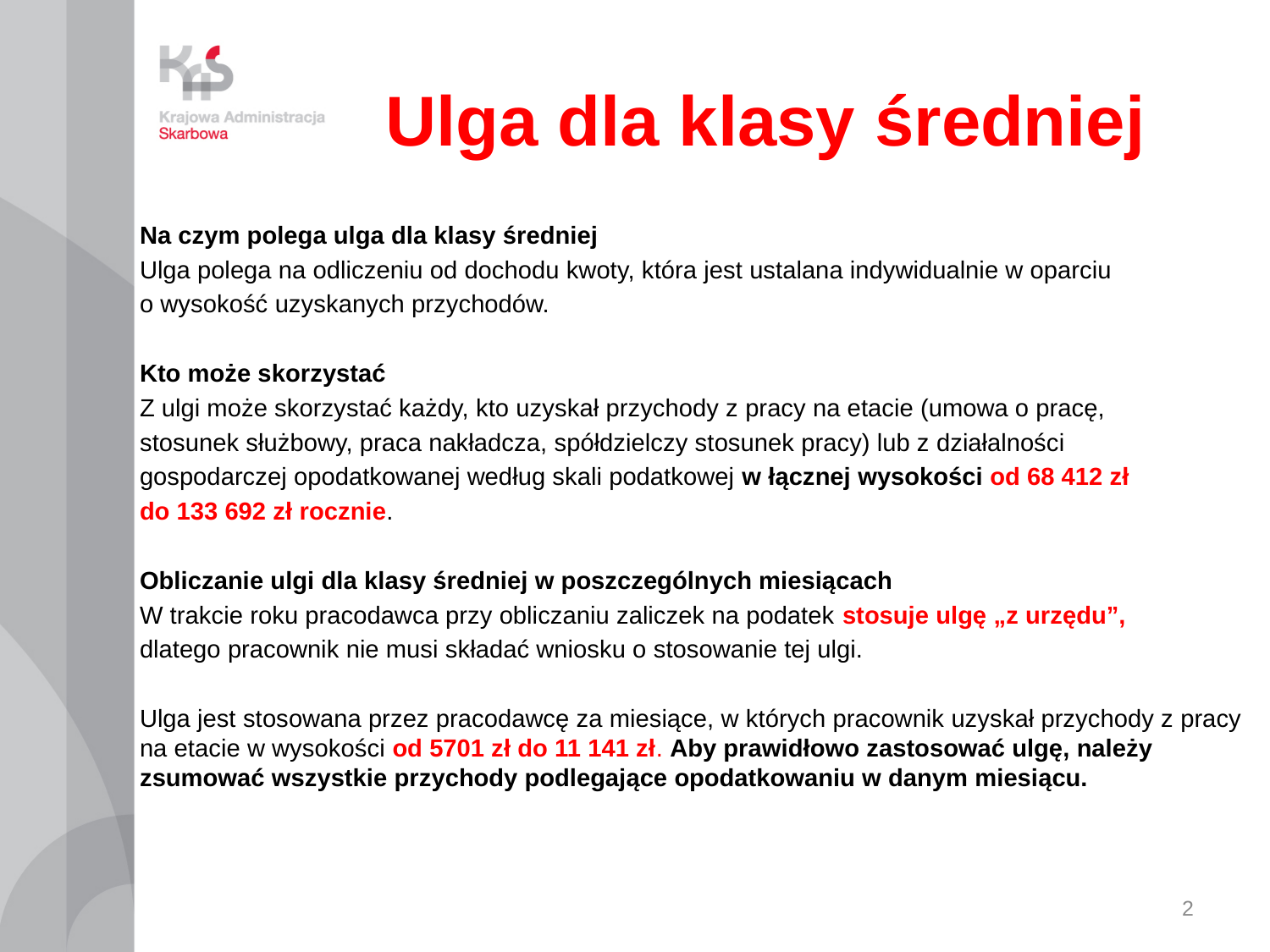

# Ulga dla klasy średniej
Na czym polega ulga dla klasy średniej
Ulga polega na odliczeniu od dochodu kwoty, która jest ustalana indywidualnie w oparciu
o wysokość uzyskanych przychodów.

Kto może skorzystać
Z ulgi może skorzystać każdy, kto uzyskał przychody z pracy na etacie (umowa o pracę,
stosunek służbowy, praca nakładcza, spółdzielczy stosunek pracy) lub z działalności
gospodarczej opodatkowanej według skali podatkowej w łącznej wysokości od 68 412 zł
do 133 692 zł rocznie.

Obliczanie ulgi dla klasy średniej w poszczególnych miesiącach
W trakcie roku pracodawca przy obliczaniu zaliczek na podatek stosuje ulgę „z urzędu”,
dlatego pracownik nie musi składać wniosku o stosowanie tej ulgi.

Ulga jest stosowana przez pracodawcę za miesiące, w których pracownik uzyskał przychody z pracy na etacie w wysokości od 5701 zł do 11 141 zł. Aby prawidłowo zastosować ulgę, należy zsumować wszystkie przychody podlegające opodatkowaniu w danym miesiącu.
2